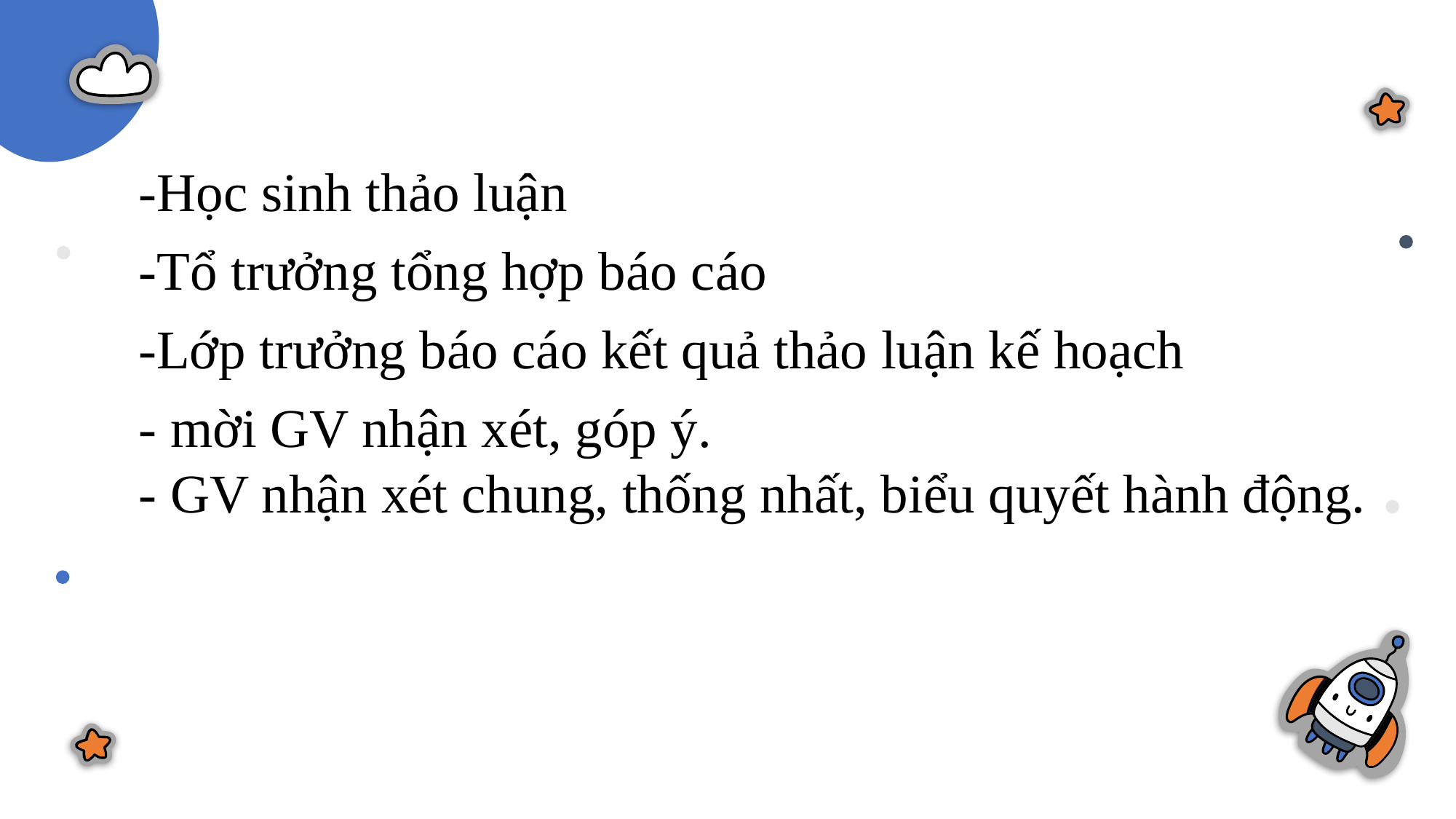

-Học sinh thảo luận
-Tổ trưởng tổng hợp báo cáo
-Lớp trưởng báo cáo kết quả thảo luận kế hoạch
- mời GV nhận xét, góp ý.
- GV nhận xét chung, thống nhất, biểu quyết hành động.